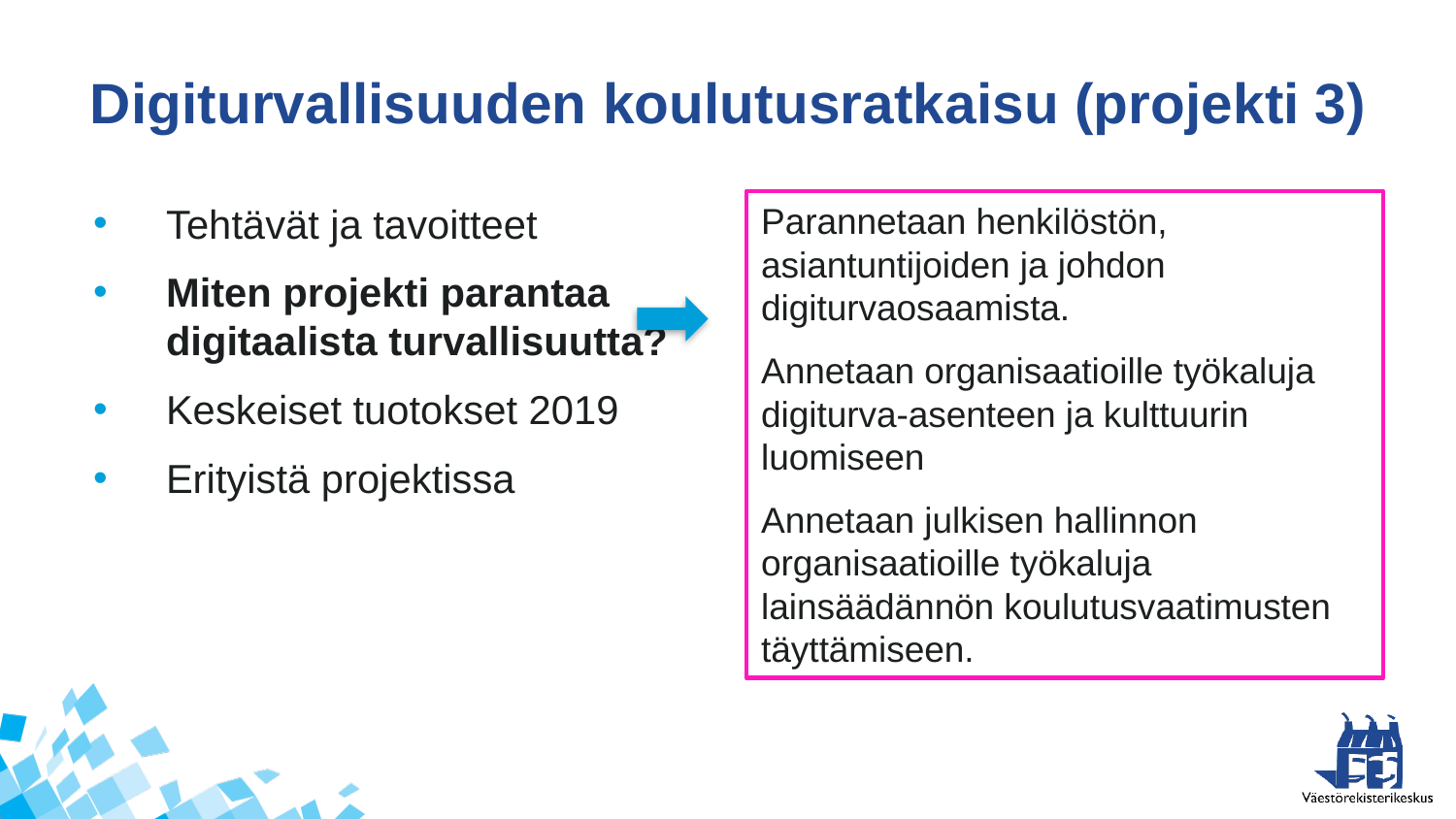

# Digiturvallisuuden koulutusratkaisu (projekti 3)
Tehtävät ja tavoitteet
Miten projekti parantaa digitaalista turvallisuutta?
Keskeiset tuotokset 2019
Erityistä projektissa
Parannetaan henkilöstön, asiantuntijoiden ja johdon digiturvaosaamista.
Annetaan organisaatioille työkaluja digiturva-asenteen ja kulttuurin luomiseen
Annetaan julkisen hallinnon organisaatioille työkaluja lainsäädännön koulutusvaatimusten täyttämiseen.